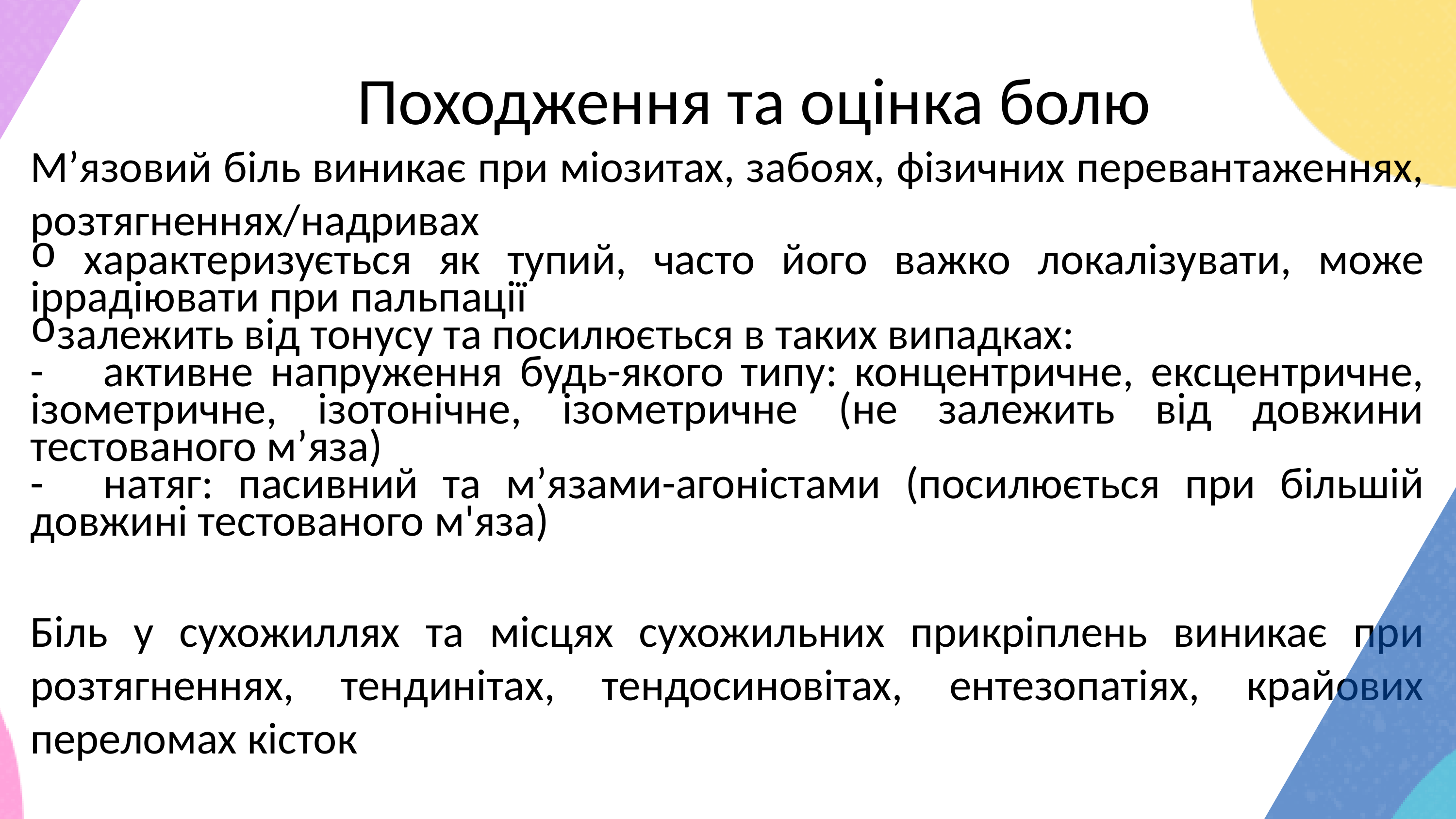

Походження та оцінка болю
М’язовий біль виникає при міозитах, забоях, фізичних перевантаженнях, розтягненнях/надривах
 характеризується як тупий, часто його важко локалізувати, може іррадіювати при пальпації
залежить від тонусу та посилюється в таких випадках:
-	активне напруження будь-якого типу: концентричне, ексцентричне, ізометричне, ізотонічне, ізометричне (не залежить від довжини тестованого м’яза)
-	натяг: пасивний та м’язами-агоністами (посилюється при більшій довжині тестованого м'яза)

Біль у сухожиллях та місцях сухожильних прикріплень виникає при розтягненнях, тендинітах, тендосиновітах, ентезопатіях, крайових переломах кісток